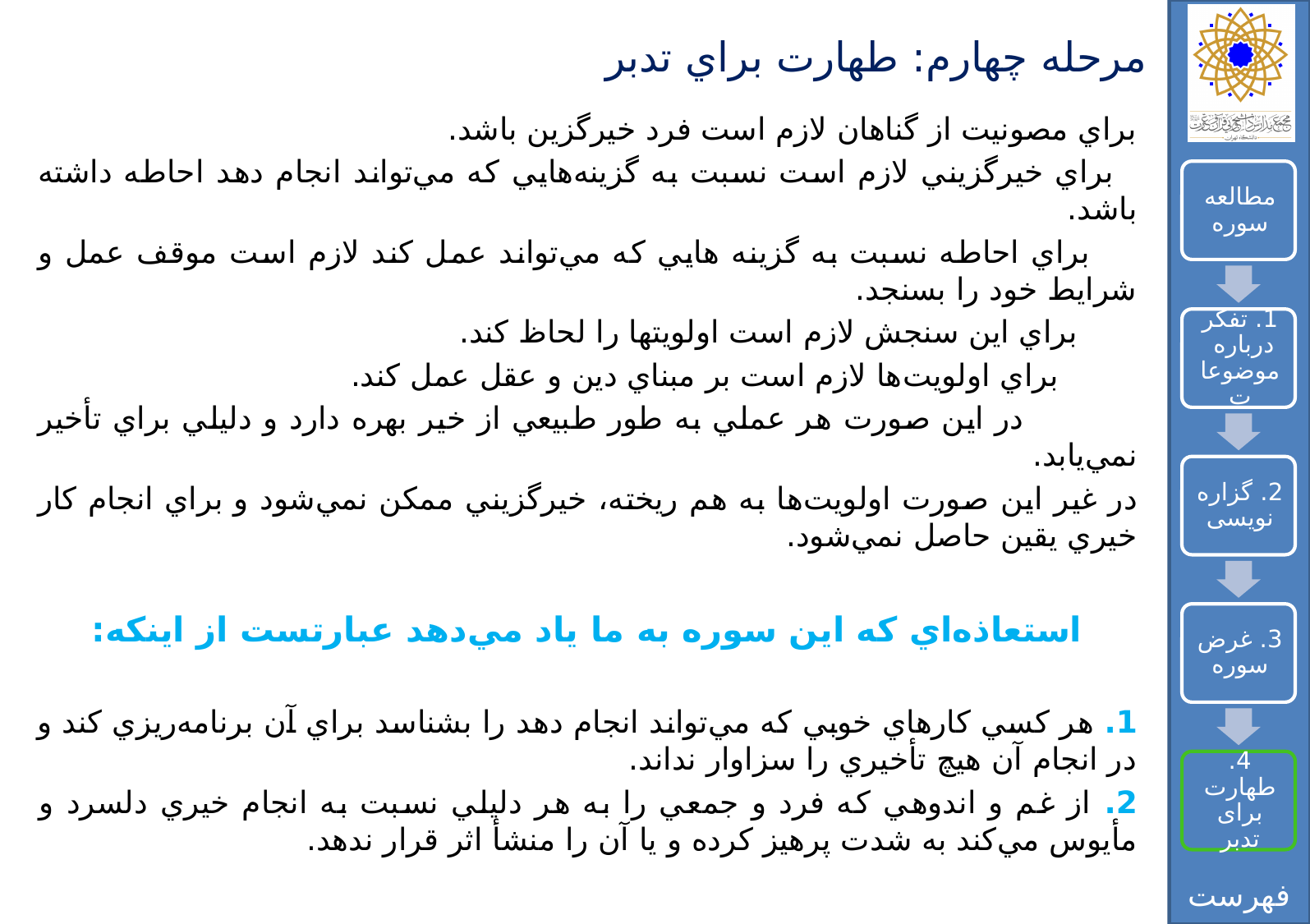

# مرحله چهارم: طهارت براي تدبر
براي مصونيت از گناهان لازم است فرد خيرگزين باشد.
  براي خيرگزيني لازم است نسبت به گزينه‌هايي كه مي‌تواند انجام دهد احاطه داشته باشد.
    براي احاطه نسبت به گزينه هايي كه مي‌تواند عمل كند لازم است موقف عمل و شرايط خود را بسنجد.
      براي اين سنجش لازم است اولويتها را لحاظ كند.
        براي اولويت‌ها لازم است بر مبناي دين و عقل عمل كند.
          در اين صورت هر عملي به طور طبيعي از خير بهره دارد و دليلي براي تأخير نمي‌يابد.
در غير اين صورت اولويت‌ها به هم ريخته، خيرگزيني ممكن نمي‌شود و براي انجام كار خيري يقين حاصل نمي‌شود.

استعاذه‌اي كه اين سوره به ما ياد مي‌دهد عبارتست از اينكه:

1. هر كسي كارهاي خوبي كه مي‌تواند انجام دهد را بشناسد براي آن برنامه‌ريزي كند و در انجام آن هيچ تأخيري را سزاوار نداند.
2. از غم و اندوهي كه فرد و جمعي را به هر دليلي نسبت به انجام خيري دلسرد و مأيوس مي‌كند به شدت پرهيز كرده و يا آن را منشأ اثر قرار ندهد.
مطالعه سوره

1. تفکر درباره
موضوعات

2. گزاره نویسی

3. غرض سوره

4. طهارت برای تدبر